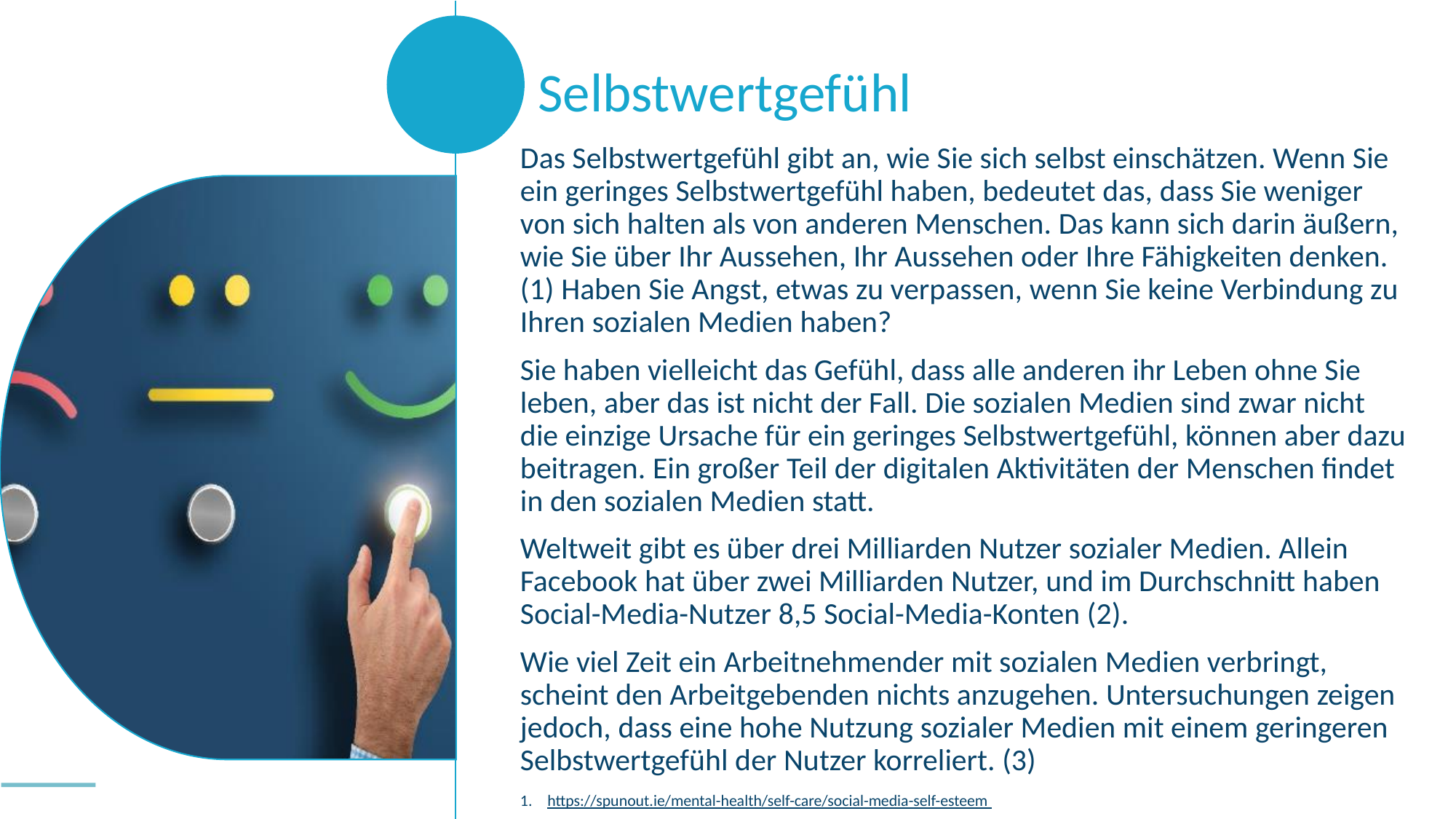

Selbstwertgefühl
Das Selbstwertgefühl gibt an, wie Sie sich selbst einschätzen. Wenn Sie ein geringes Selbstwertgefühl haben, bedeutet das, dass Sie weniger von sich halten als von anderen Menschen. Das kann sich darin äußern, wie Sie über Ihr Aussehen, Ihr Aussehen oder Ihre Fähigkeiten denken. (1) Haben Sie Angst, etwas zu verpassen, wenn Sie keine Verbindung zu Ihren sozialen Medien haben?
Sie haben vielleicht das Gefühl, dass alle anderen ihr Leben ohne Sie leben, aber das ist nicht der Fall. Die sozialen Medien sind zwar nicht die einzige Ursache für ein geringes Selbstwertgefühl, können aber dazu beitragen. Ein großer Teil der digitalen Aktivitäten der Menschen findet in den sozialen Medien statt.
Weltweit gibt es über drei Milliarden Nutzer sozialer Medien. Allein Facebook hat über zwei Milliarden Nutzer, und im Durchschnitt haben Social-Media-Nutzer 8,5 Social-Media-Konten (2).
Wie viel Zeit ein Arbeitnehmender mit sozialen Medien verbringt, scheint den Arbeitgebenden nichts anzugehen. Untersuchungen zeigen jedoch, dass eine hohe Nutzung sozialer Medien mit einem geringeren Selbstwertgefühl der Nutzer korreliert. (3)
https://spunout.ie/mental-health/self-care/social-media-self-esteem
Am Scheideweg 2019
https://www.acc.edu.au/blog/social-media-low-self-esteem/